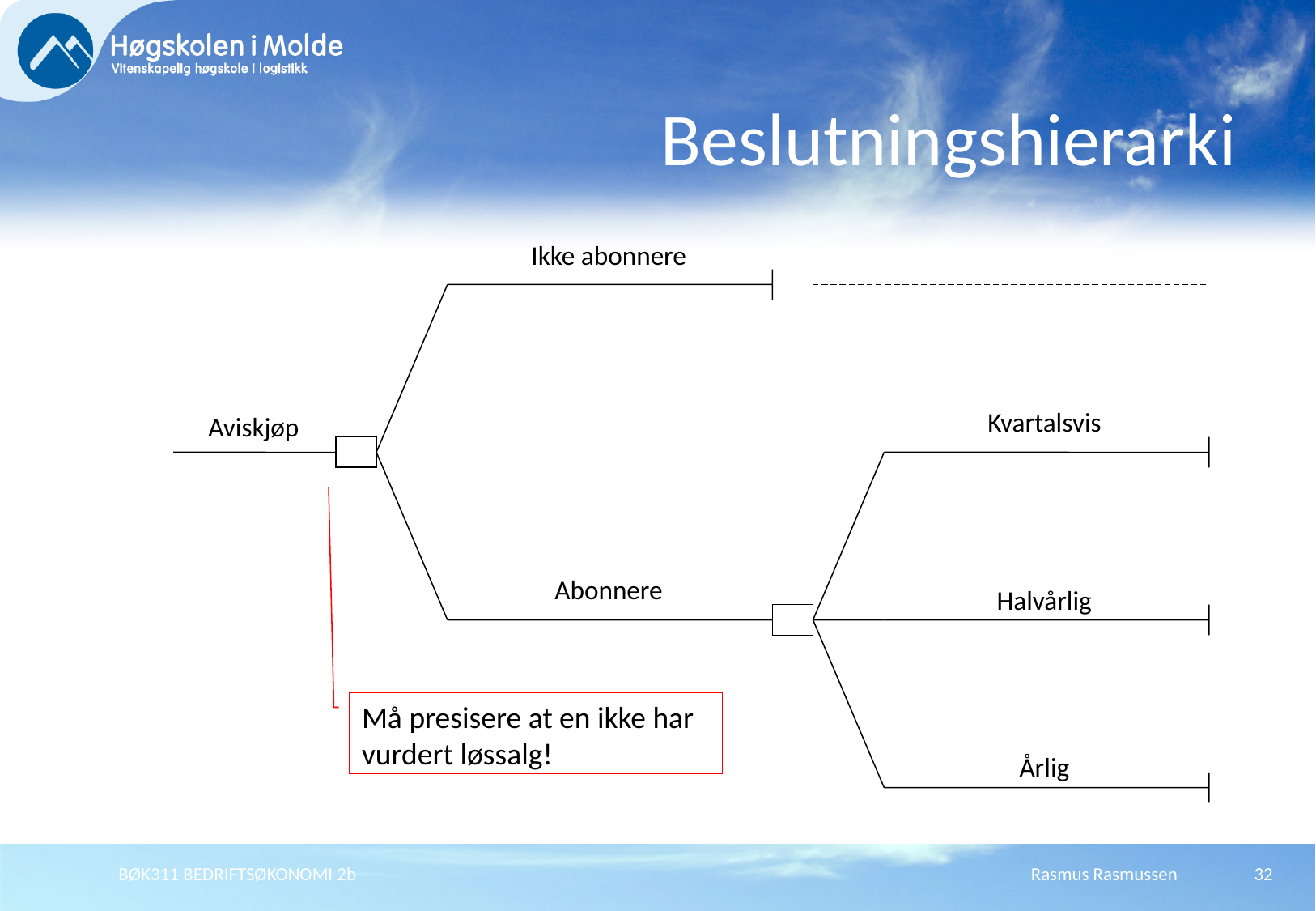

# Beslutningshierarki
Ikke abonnere

Kvartalsvis
Aviskjøp
Abonnere
Halvårlig
Årlig
Må presisere at en ikke har vurdert løssalg!
BØK311 BEDRIFTSØKONOMI 2b
Rasmus Rasmussen
32